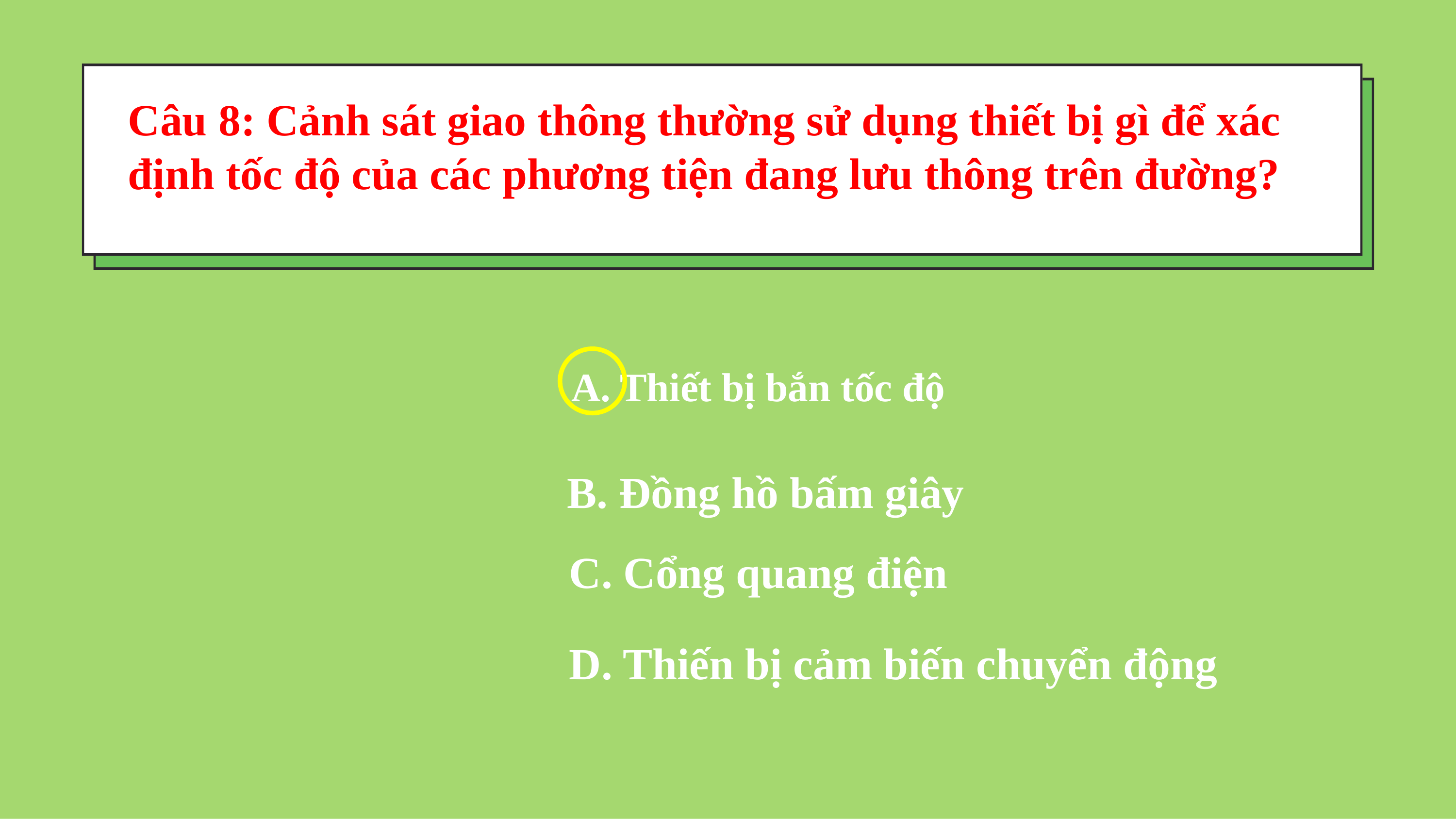

Câu 8: Cảnh sát giao thông thường sử dụng thiết bị gì để xác định tốc độ của các phương tiện đang lưu thông trên đường?

A. Thiết bị bắn tốc độ
B. Đồng hồ bấm giây
C. Cổng quang điện
D. Thiến bị cảm biến chuyển động